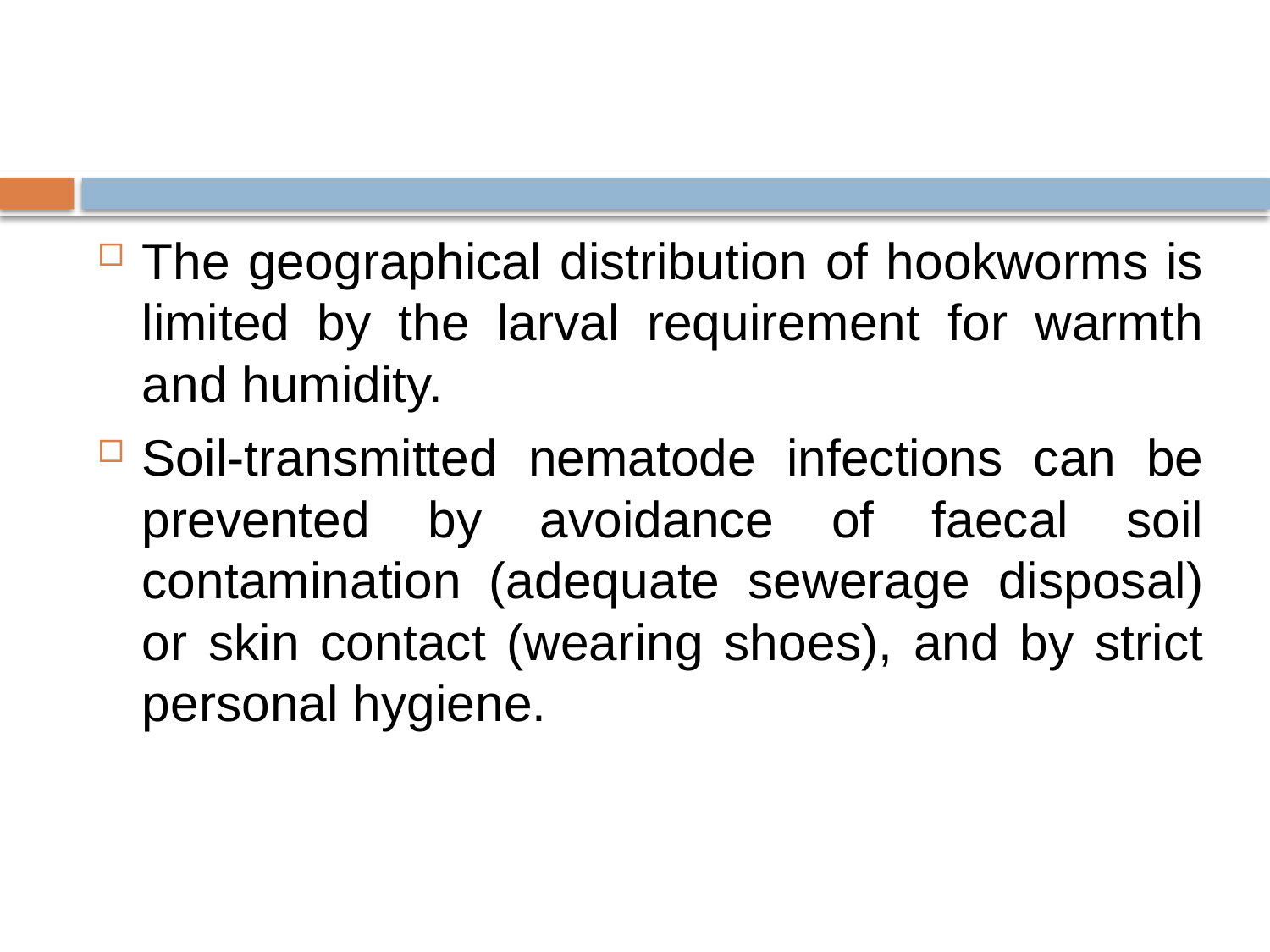

#
The geographical distribution of hookworms is limited by the larval requirement for warmth and humidity.
Soil-transmitted nematode infections can be prevented by avoidance of faecal soil contamination (adequate sewerage disposal) or skin contact (wearing shoes), and by strict personal hygiene.